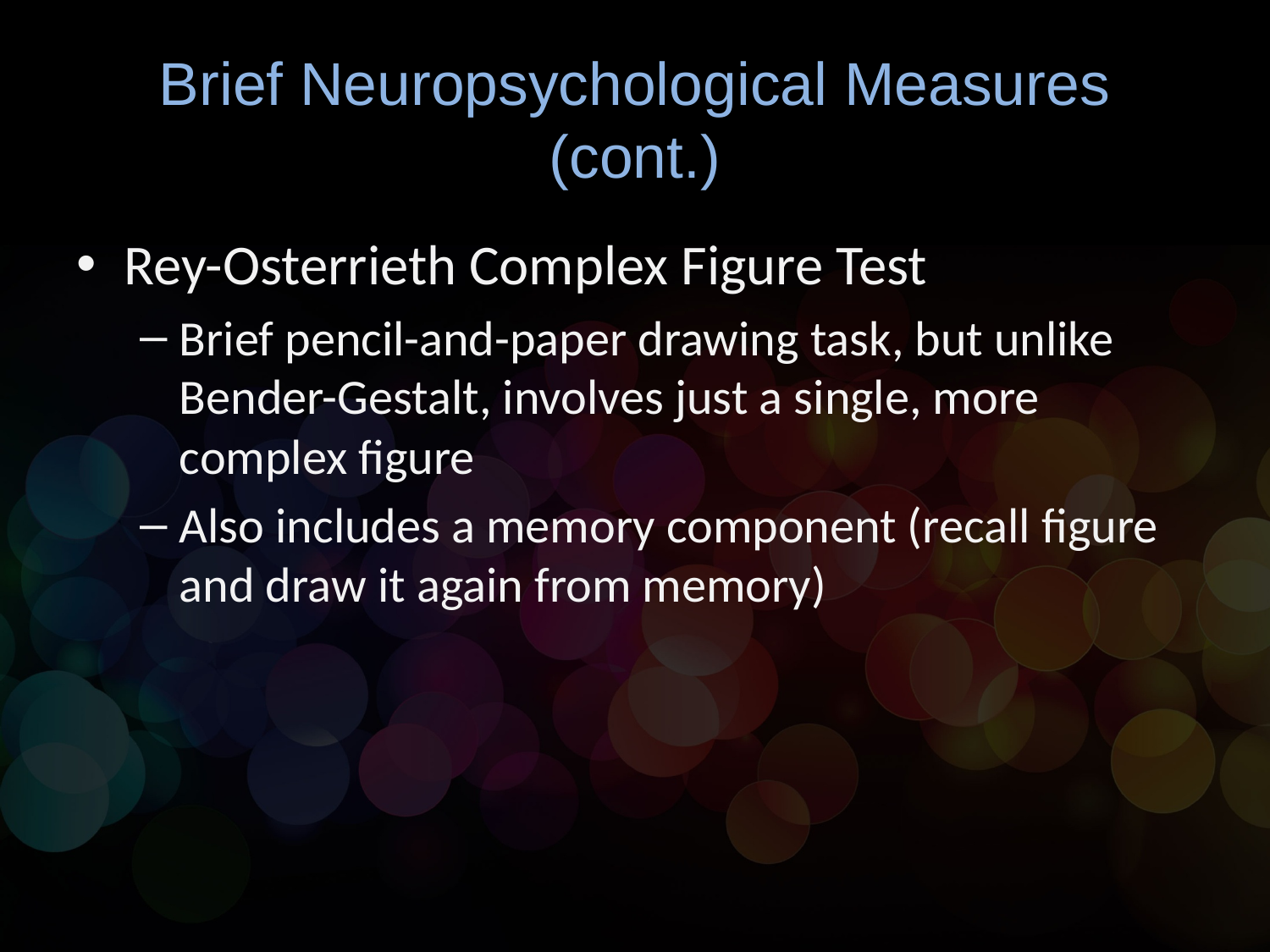

# Brief Neuropsychological Measures (cont.)
Rey-Osterrieth Complex Figure Test
Brief pencil-and-paper drawing task, but unlike Bender-Gestalt, involves just a single, more complex figure
Also includes a memory component (recall figure and draw it again from memory)